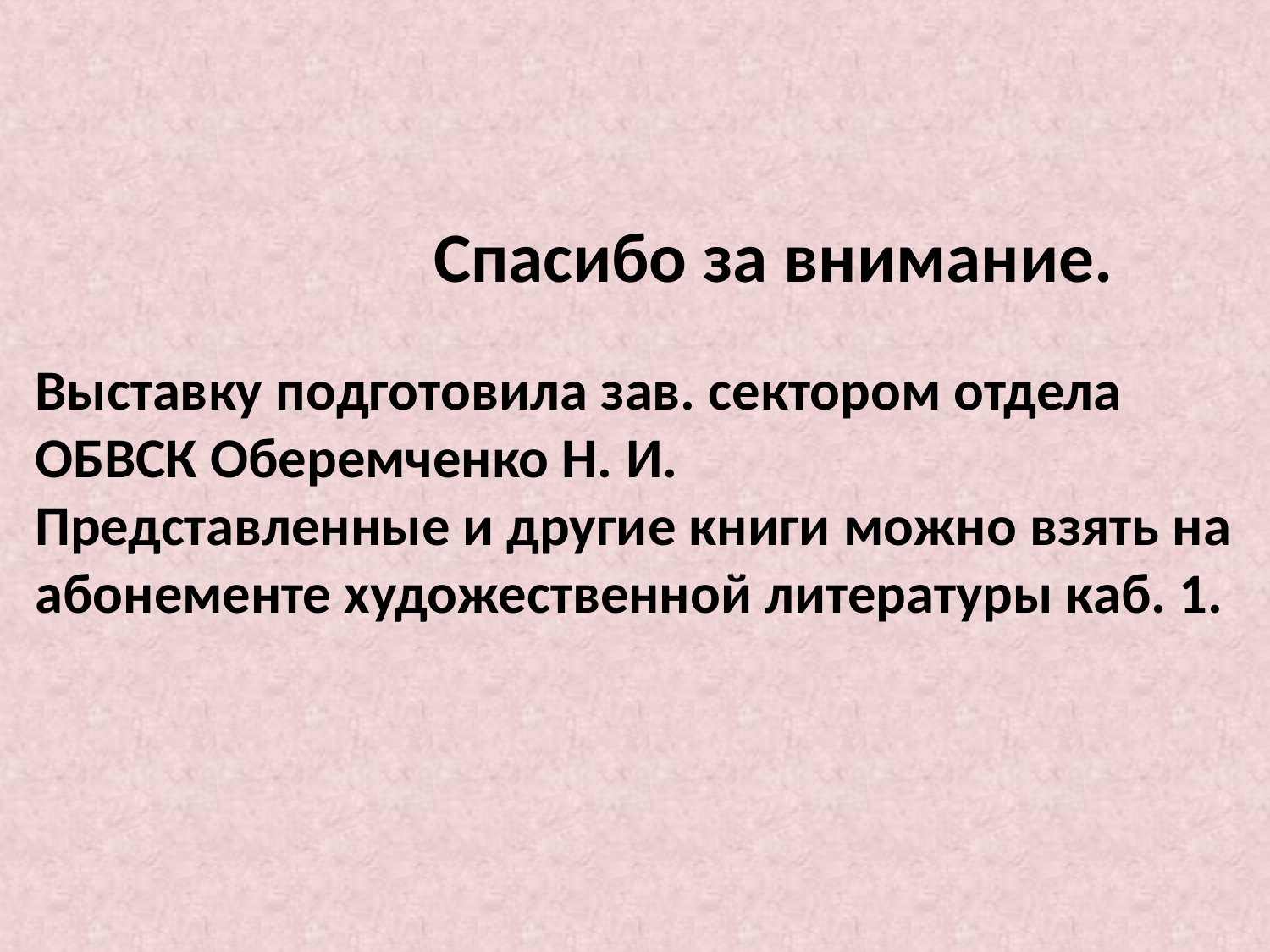

Спасибо за внимание.

Выставку подготовила зав. сектором отдела ОБВСК Оберемченко Н. И.
Представленные и другие книги можно взять на абонементе художественной литературы каб. 1.